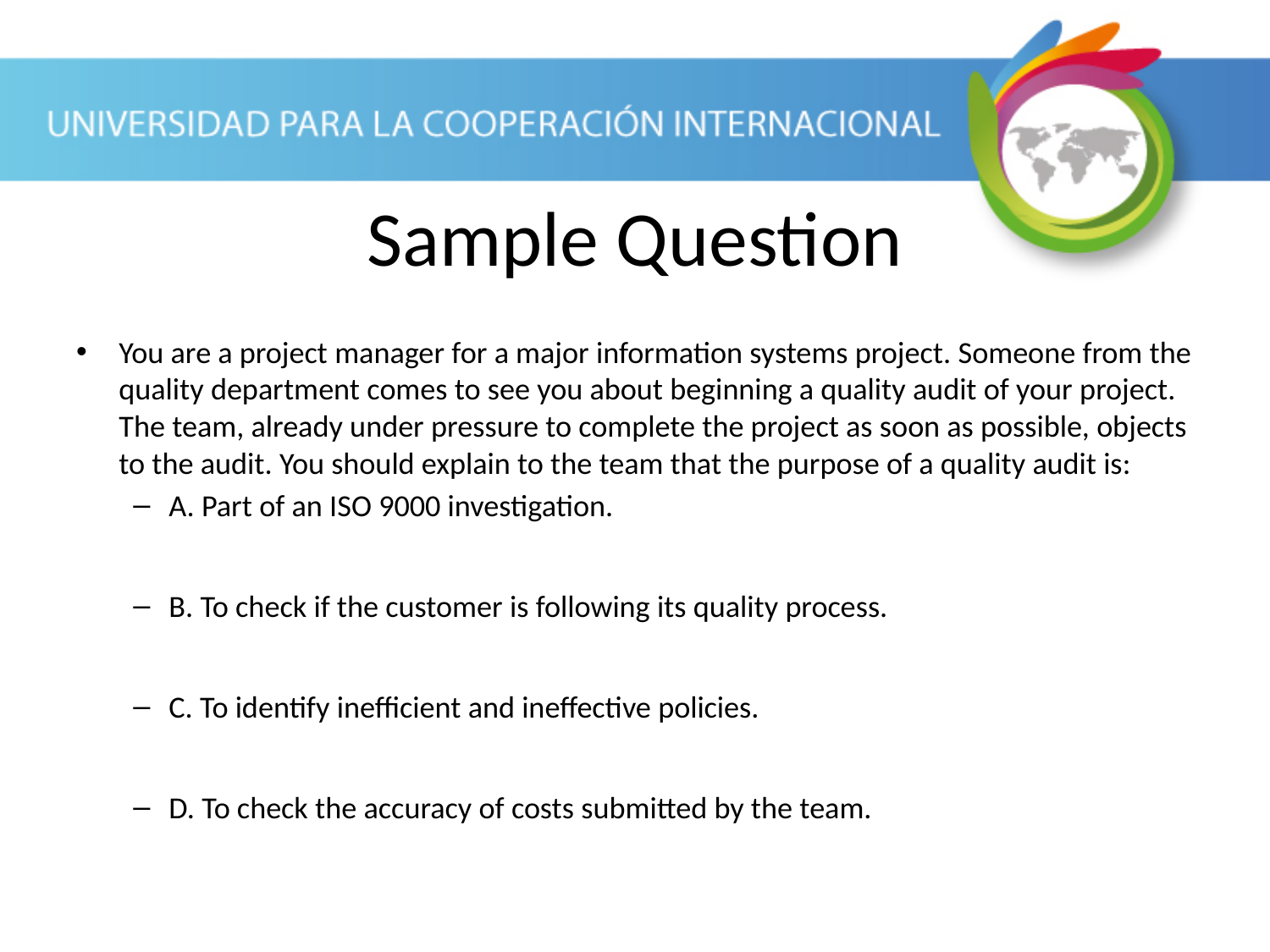

Sample Question
You are a project manager for a major information systems project. Someone from the quality department comes to see you about beginning a quality audit of your project. The team, already under pressure to complete the project as soon as possible, objects to the audit. You should explain to the team that the purpose of a quality audit is:
A. Part of an ISO 9000 investigation.

B. To check if the customer is following its quality process.

C. To identify inefficient and ineffective policies.

D. To check the accuracy of costs submitted by the team.